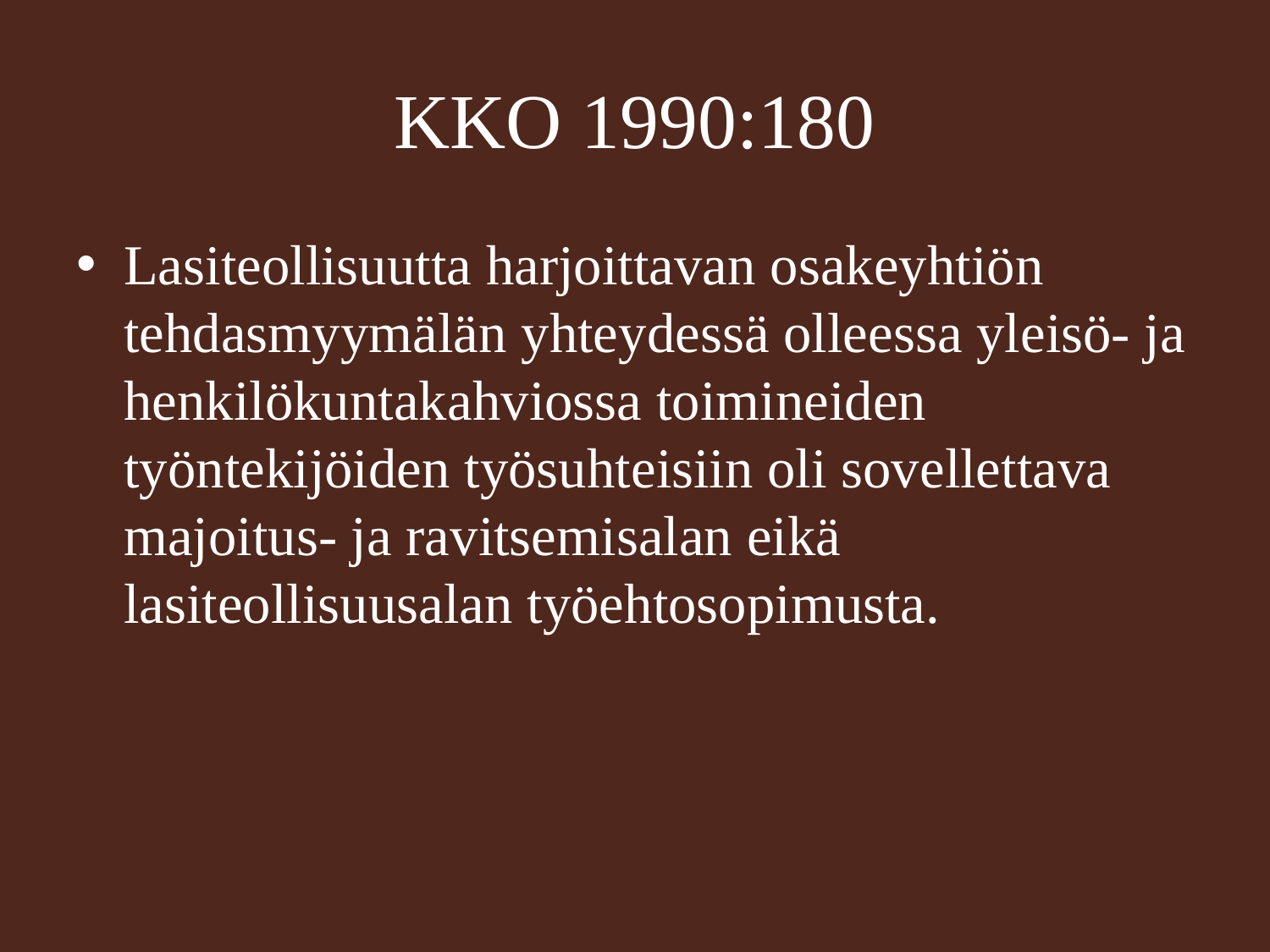

# KKO 1990:180
Lasiteollisuutta harjoittavan osakeyhtiön tehdasmyymälän yhteydessä olleessa yleisö- ja henkilökuntakahviossa toimineiden työntekijöiden työsuhteisiin oli sovellettava majoitus- ja ravitsemisalan eikä lasiteollisuusalan työehtosopimusta.